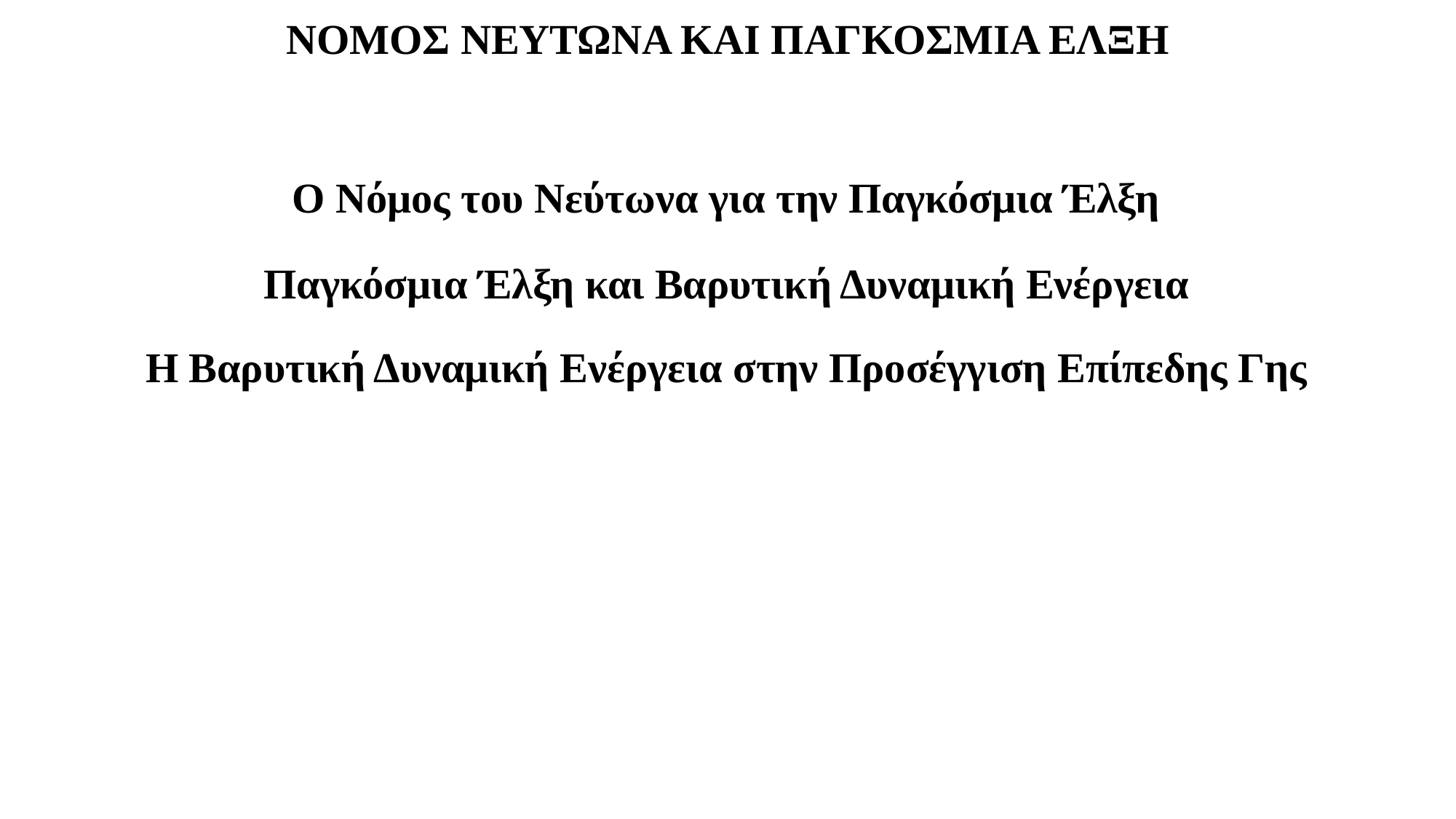

# ΝΟΜΟΣ ΝΕΥΤΩΝΑ ΚΑΙ ΠΑΓΚΟΣΜΙΑ ΕΛΞΗ
Ο Νόμος του Νεύτωνα για την Παγκόσμια Έλξη
Παγκόσμια Έλξη και Βαρυτική Δυναμική Ενέργεια
Η Βαρυτική Δυναμική Ενέργεια στην Προσέγγιση Επίπεδης Γης